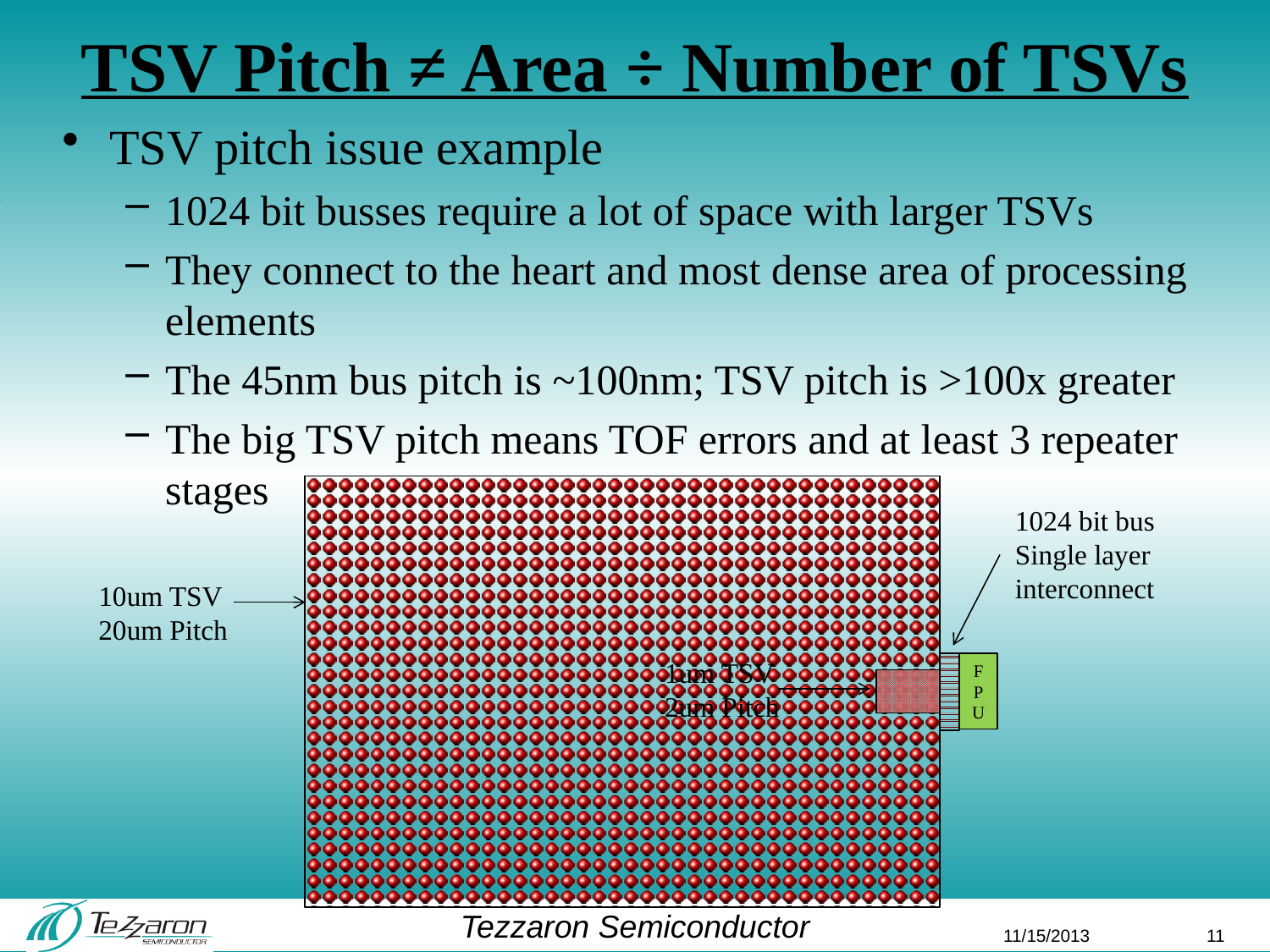

# TSV Pitch ≠ Area ÷ Number of TSVs
TSV pitch issue example
1024 bit busses require a lot of space with larger TSVs
They connect to the heart and most dense area of processing elements
The 45nm bus pitch is ~100nm; TSV pitch is >100x greater
The big TSV pitch means TOF errors and at least 3 repeater stages

10um TSV
20um Pitch
1024 bit bus
Single layer interconnect
1um TSV
2um Pitch

FPU